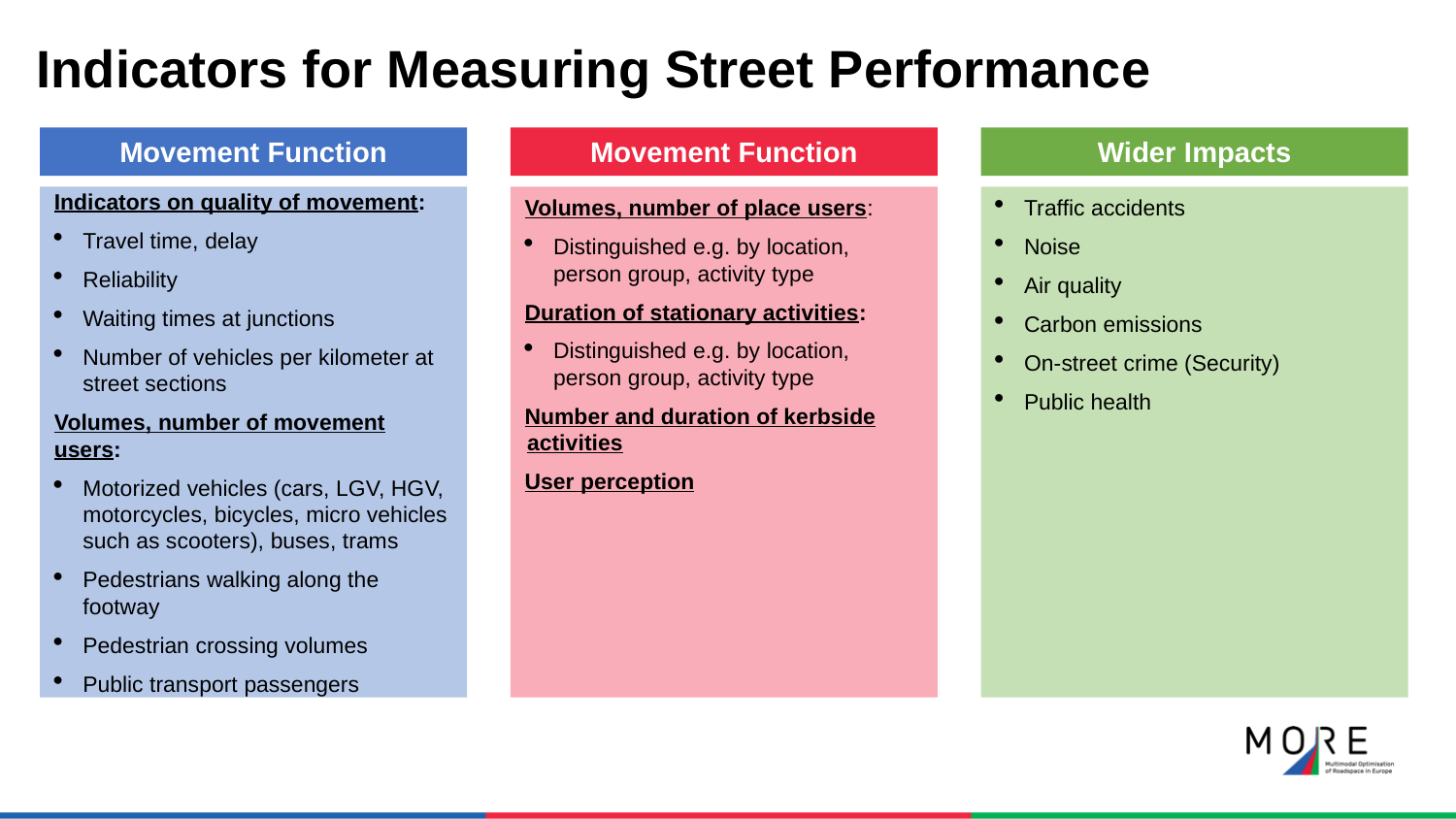

Indicators for Measuring Street Performance
Movement Function
Movement Function
Wider Impacts
Indicators on quality of movement:
Travel time, delay
Reliability
Waiting times at junctions
Number of vehicles per kilometer at street sections
Volumes, number of movement users:
Motorized vehicles (cars, LGV, HGV, motorcycles, bicycles, micro vehicles such as scooters), buses, trams
Pedestrians walking along the footway
Pedestrian crossing volumes
Public transport passengers
Volumes, number of place users:
Distinguished e.g. by location, person group, activity type
Duration of stationary activities:
Distinguished e.g. by location, person group, activity type
Number and duration of kerbside activities
User perception
Traffic accidents
Noise
Air quality
Carbon emissions
On-street crime (Security)
Public health